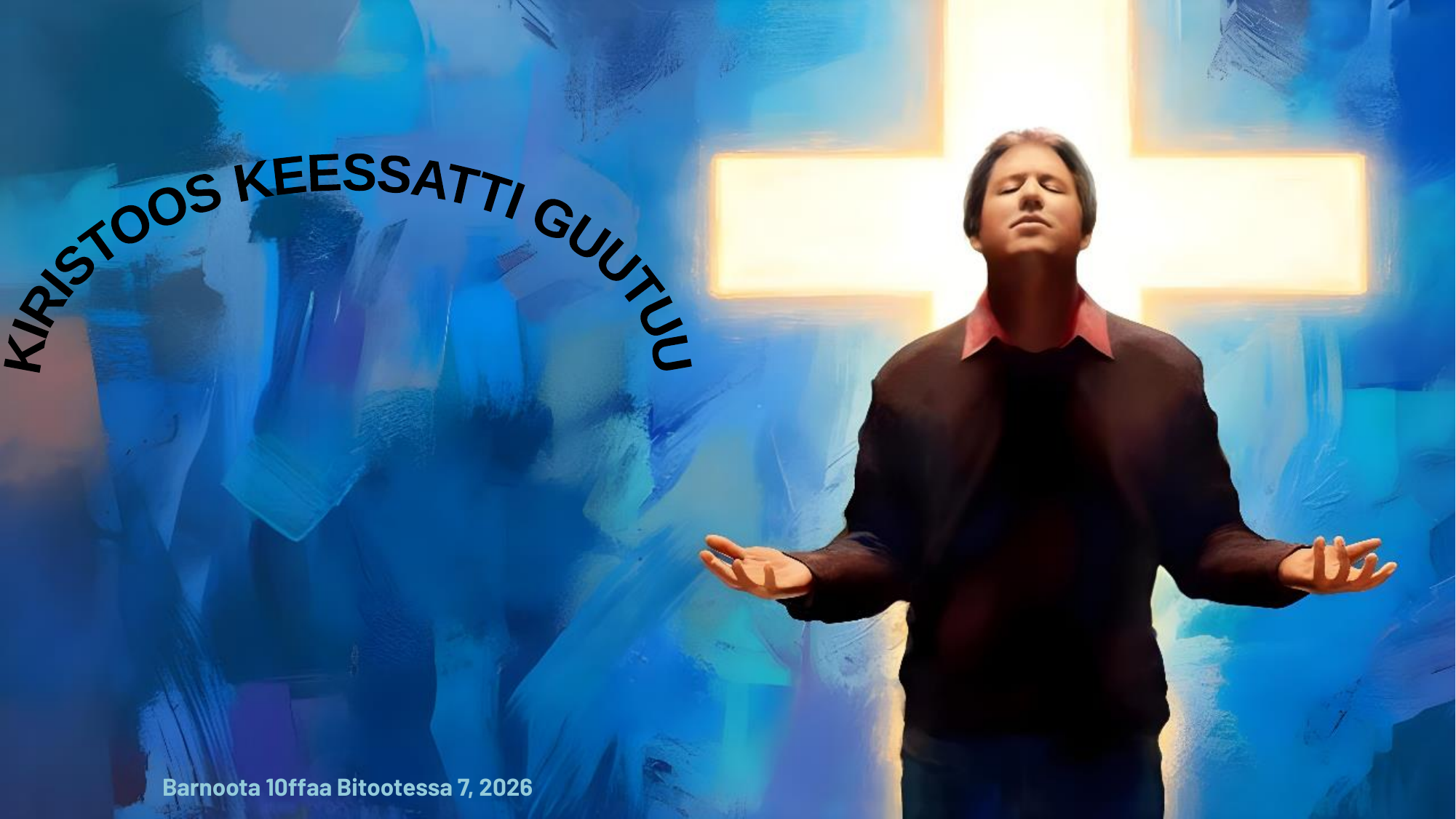

KIRISTOOS
KEESSATTI
GUUTUU
Barnoota 10ffaa Bitootessa 7, 2026